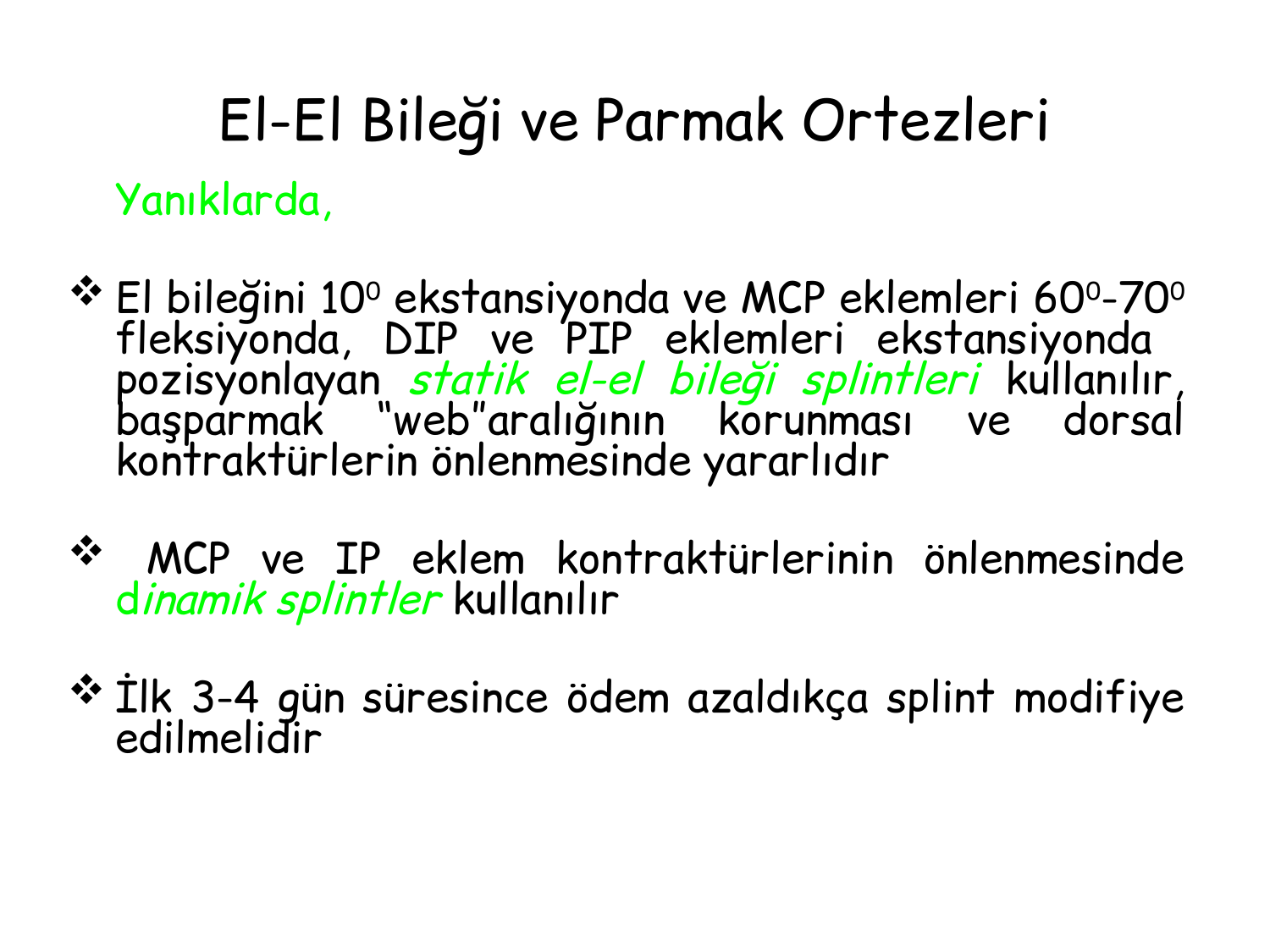

# El-El Bileği ve Parmak Ortezleri
	Yanıklarda,

El bileğini 100 ekstansiyonda ve MCP eklemleri 600-700 fleksiyonda, DIP ve PIP eklemleri ekstansiyonda  pozisyonlayan statik el-el bileği splintleri kullanılır, başparmak “web”aralığının korunması ve dorsal kontraktürlerin önlenmesinde yararlıdır

 MCP ve IP eklem kontraktürlerinin önlenmesinde dinamik splintler kullanılır

İlk 3-4 gün süresince ödem azaldıkça splint modifiye edilmelidir